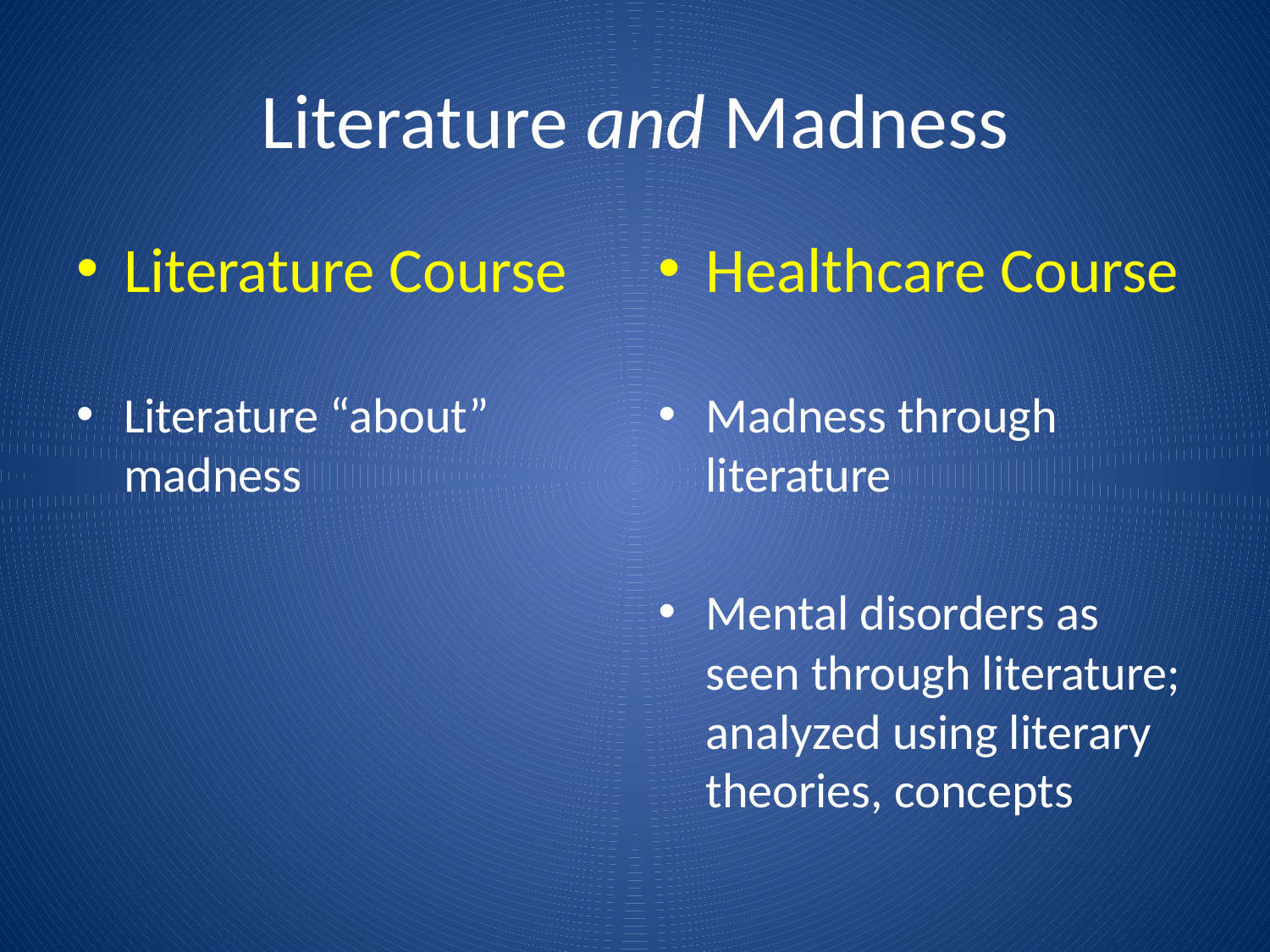

# Literature and Madness
Literature Course

Literature “about” madness
Healthcare Course

Madness through literature

Mental disorders as seen through literature; analyzed using literary theories, concepts